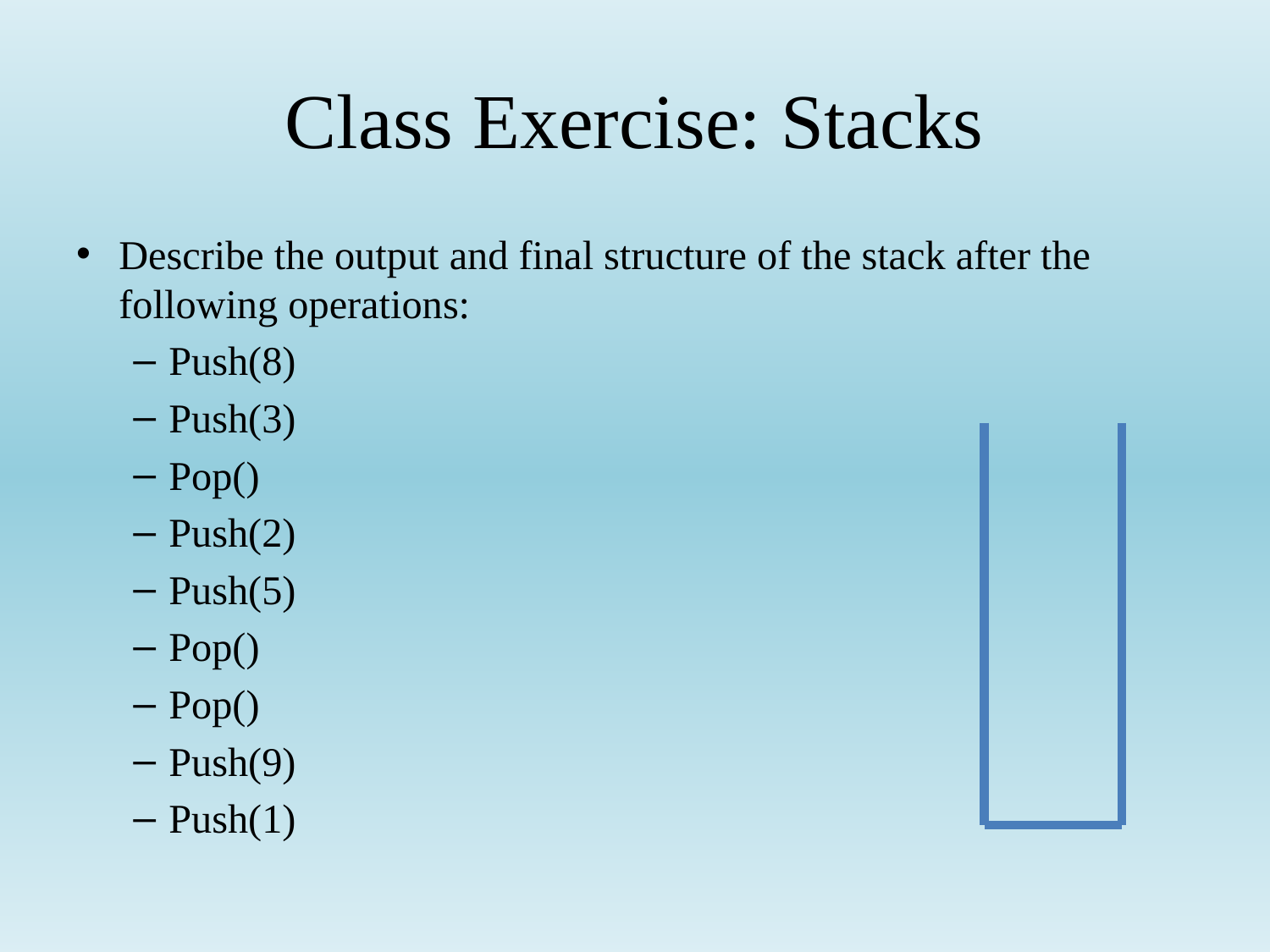

# Class Exercise: Stacks
Describe the output and final structure of the stack after the following operations:
Push(8)
Push(3)
Pop()
Push(2)
Push(5)
Pop()
Pop()
Push(9)
Push(1)